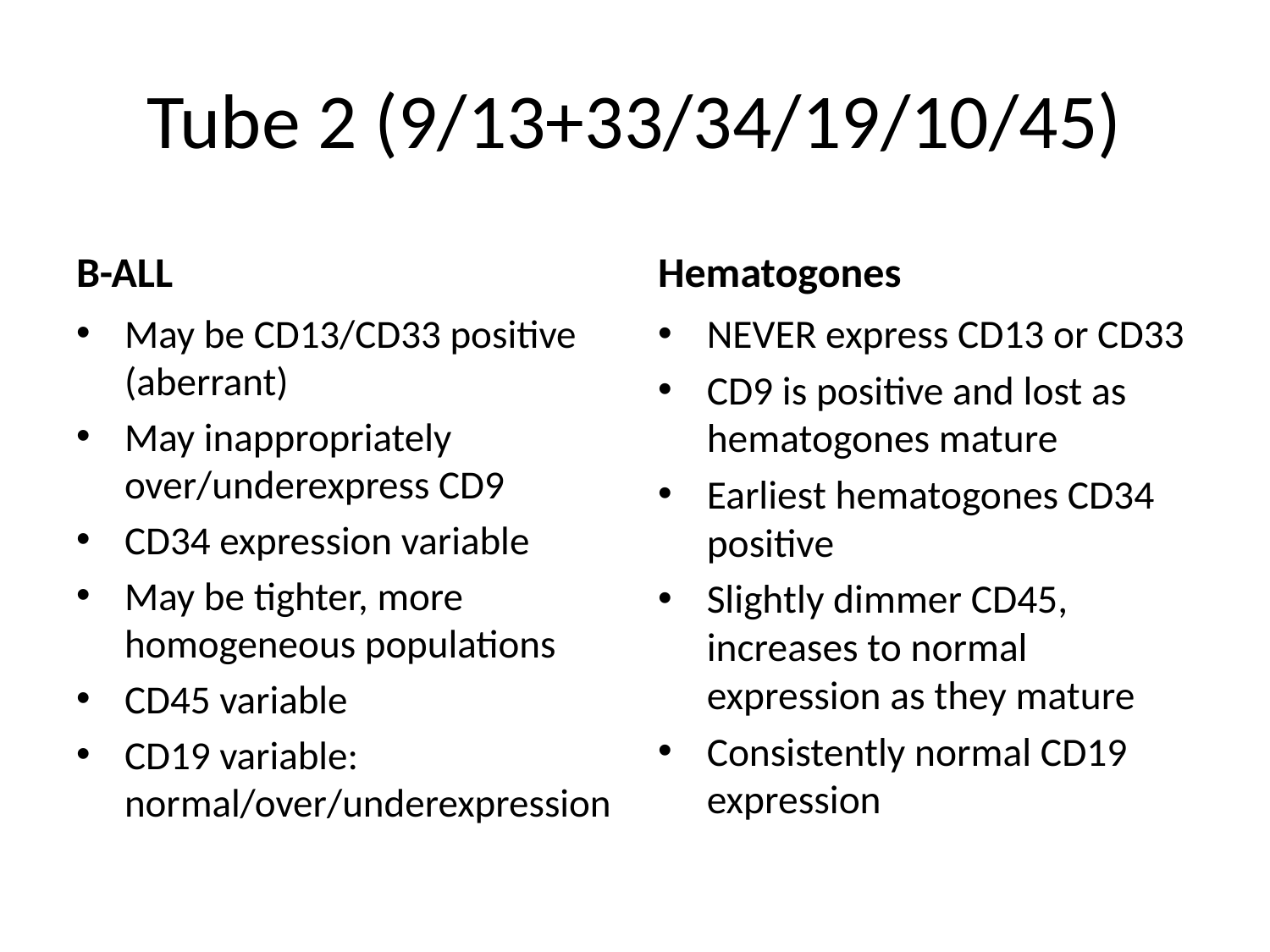

# Tube 2 (9/13+33/34/19/10/45)
B-ALL
Hematogones
May be CD13/CD33 positive (aberrant)
May inappropriately over/underexpress CD9
CD34 expression variable
May be tighter, more homogeneous populations
CD45 variable
CD19 variable: normal/over/underexpression
NEVER express CD13 or CD33
CD9 is positive and lost as hematogones mature
Earliest hematogones CD34 positive
Slightly dimmer CD45, increases to normal expression as they mature
Consistently normal CD19 expression